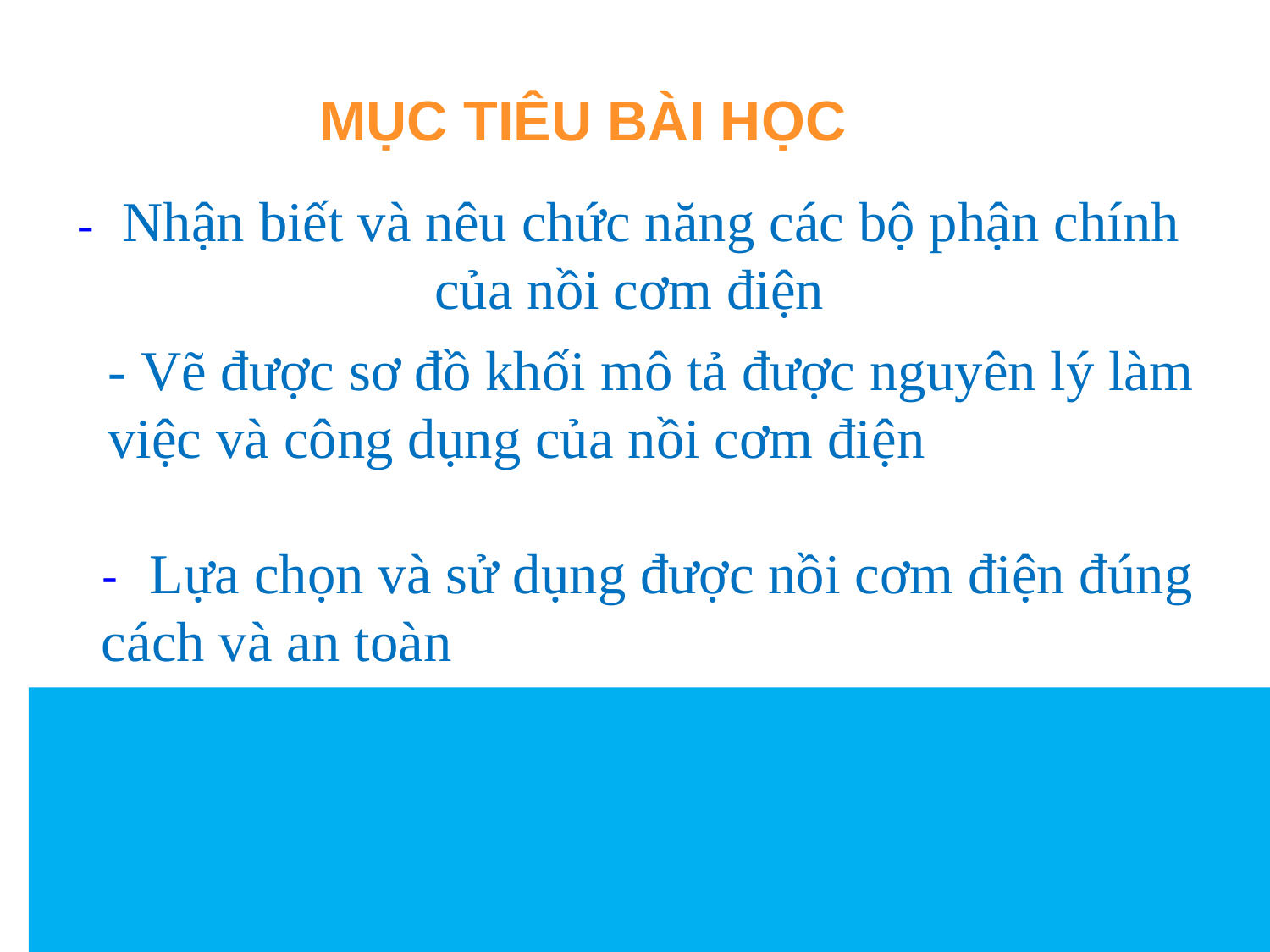

MỤC TIÊU BÀI HỌC
-  Nhận biết và nêu chức năng các bộ phận chính của nồi cơm điện

- Vẽ được sơ đồ khối mô tả được nguyên lý làm việc và công dụng của nồi cơm điện

-   Lựa chọn và sử dụng được nồi cơm điện đúng cách và an toàn